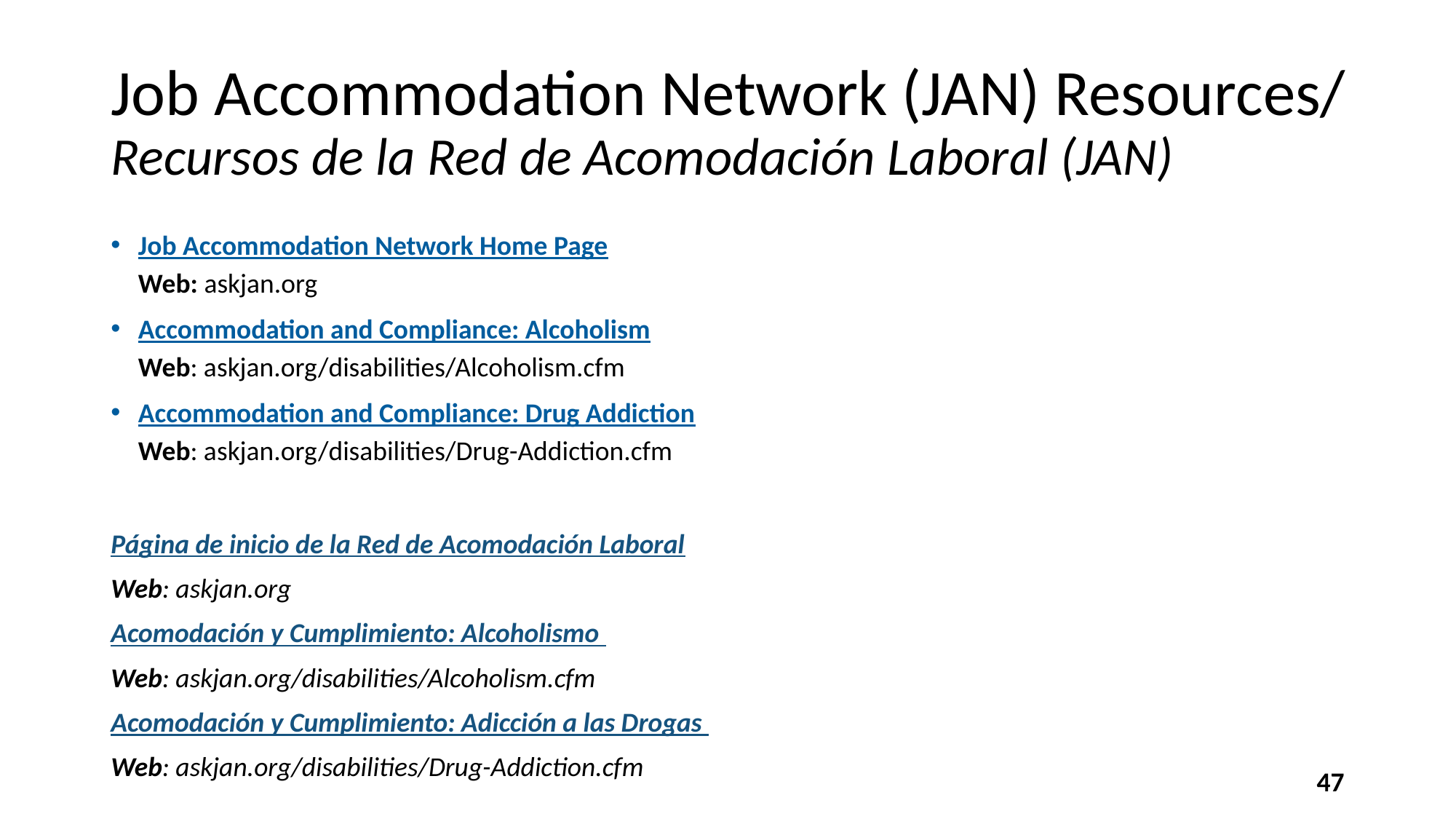

# Job Accommodation Network (JAN) Resources/ Recursos de la Red de Acomodación Laboral (JAN)
Job Accommodation Network Home Page
Web: askjan.org
Accommodation and Compliance: Alcoholism
Web: askjan.org/disabilities/Alcoholism.cfm
Accommodation and Compliance: Drug Addiction
Web: askjan.org/disabilities/Drug-Addiction.cfm

Página de inicio de la Red de Acomodación Laboral
Web: askjan.org
Acomodación y Cumplimiento: Alcoholismo
Web: askjan.org/disabilities/Alcoholism.cfm
Acomodación y Cumplimiento: Adicción a las Drogas
Web: askjan.org/disabilities/Drug-Addiction.cfm
47